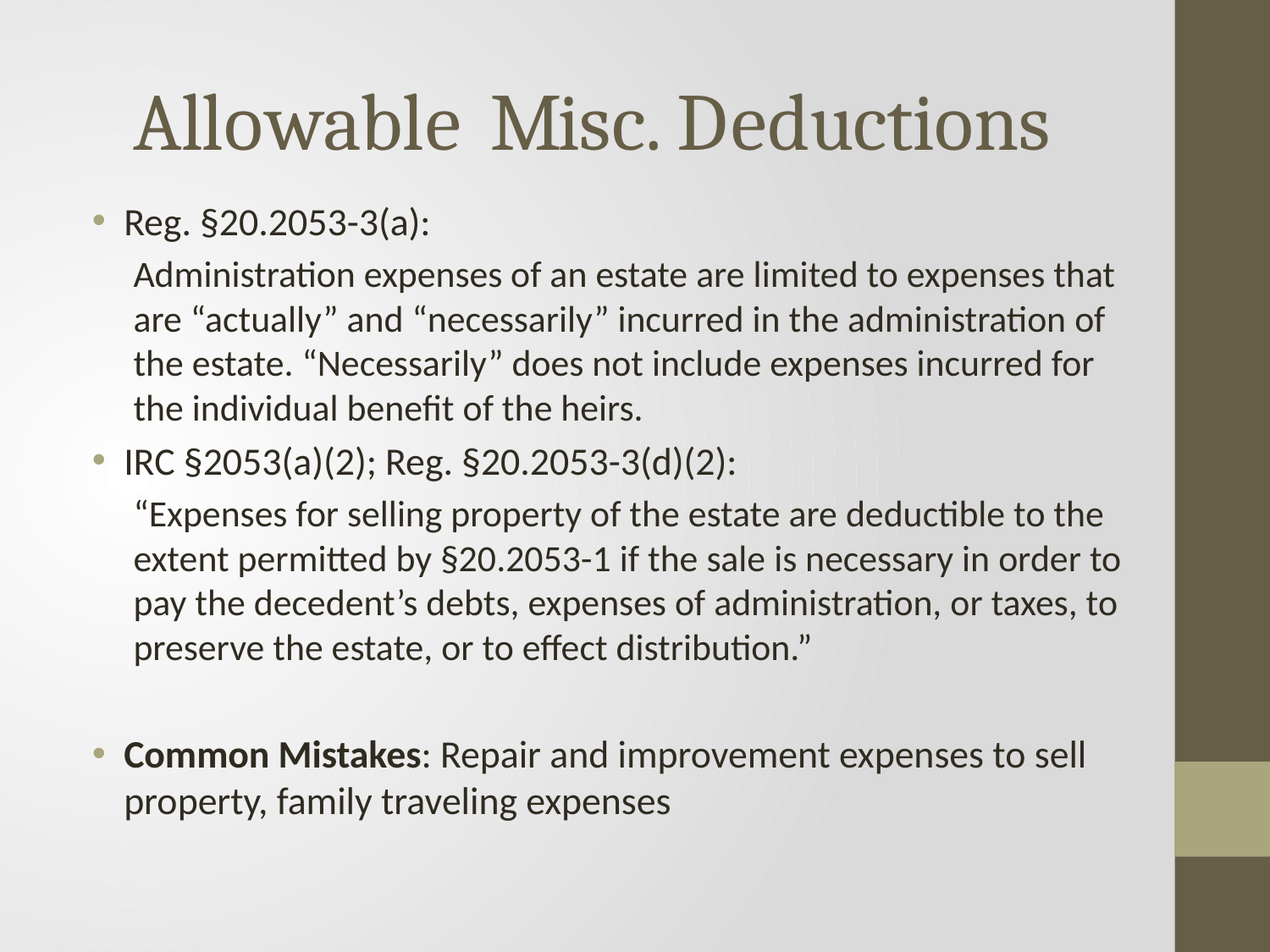

# Allowable  Misc. Deductions
Reg. §20.2053-3(a):
Administration expenses of an estate are limited to expenses that are “actually” and “necessarily” incurred in the administration of the estate. “Necessarily” does not include expenses incurred for the individual benefit of the heirs.
IRC §2053(a)(2); Reg. §20.2053-3(d)(2):
“Expenses for selling property of the estate are deductible to the extent permitted by §20.2053-1 if the sale is necessary in order to pay the decedent’s debts, expenses of administration, or taxes, to preserve the estate, or to effect distribution.”

Common Mistakes: Repair and improvement expenses to sell property, family traveling expenses